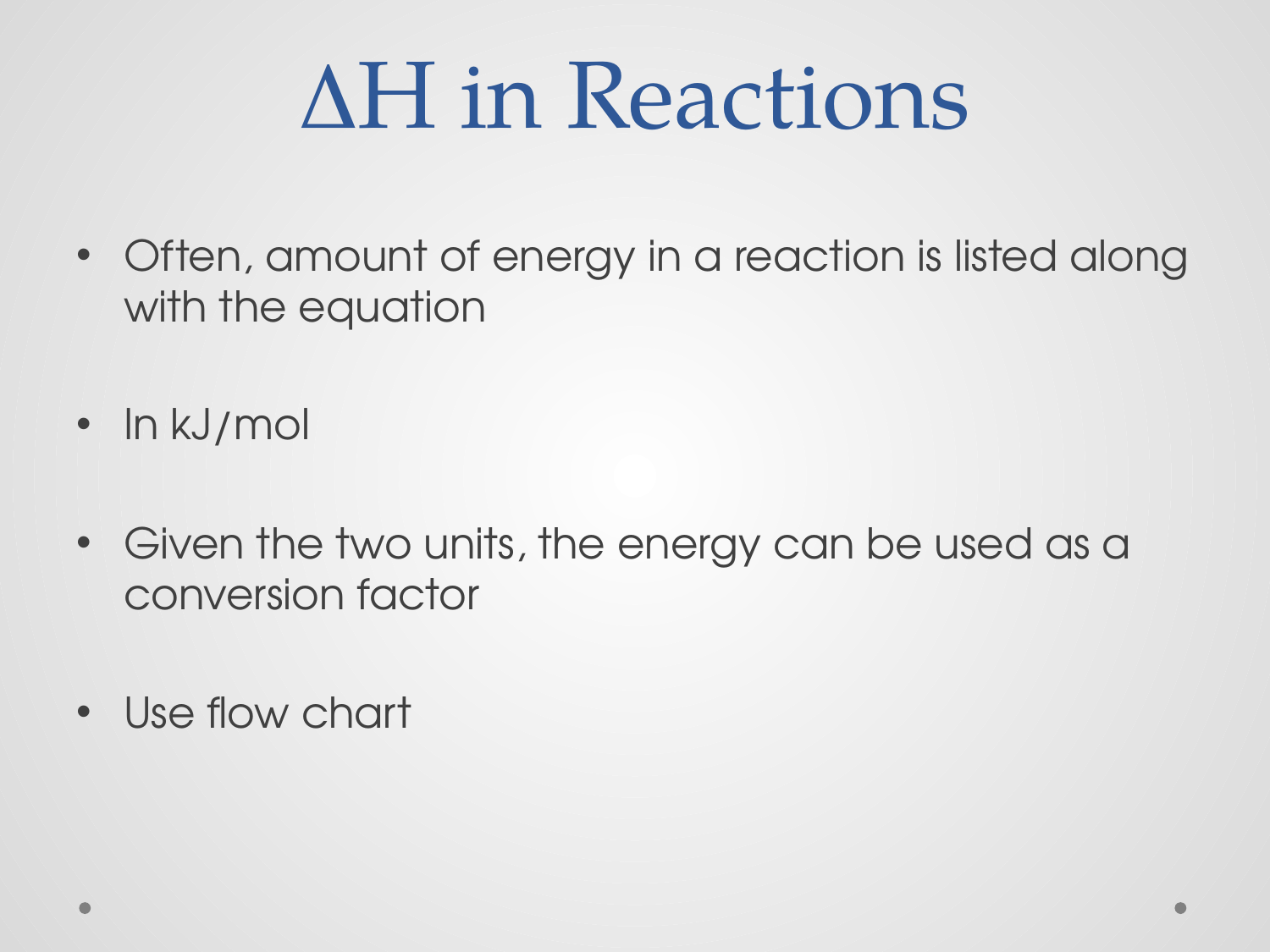

# ΔH in Reactions
Often, amount of energy in a reaction is listed along with the equation

In kJ/mol

Given the two units, the energy can be used as a conversion factor

Use flow chart